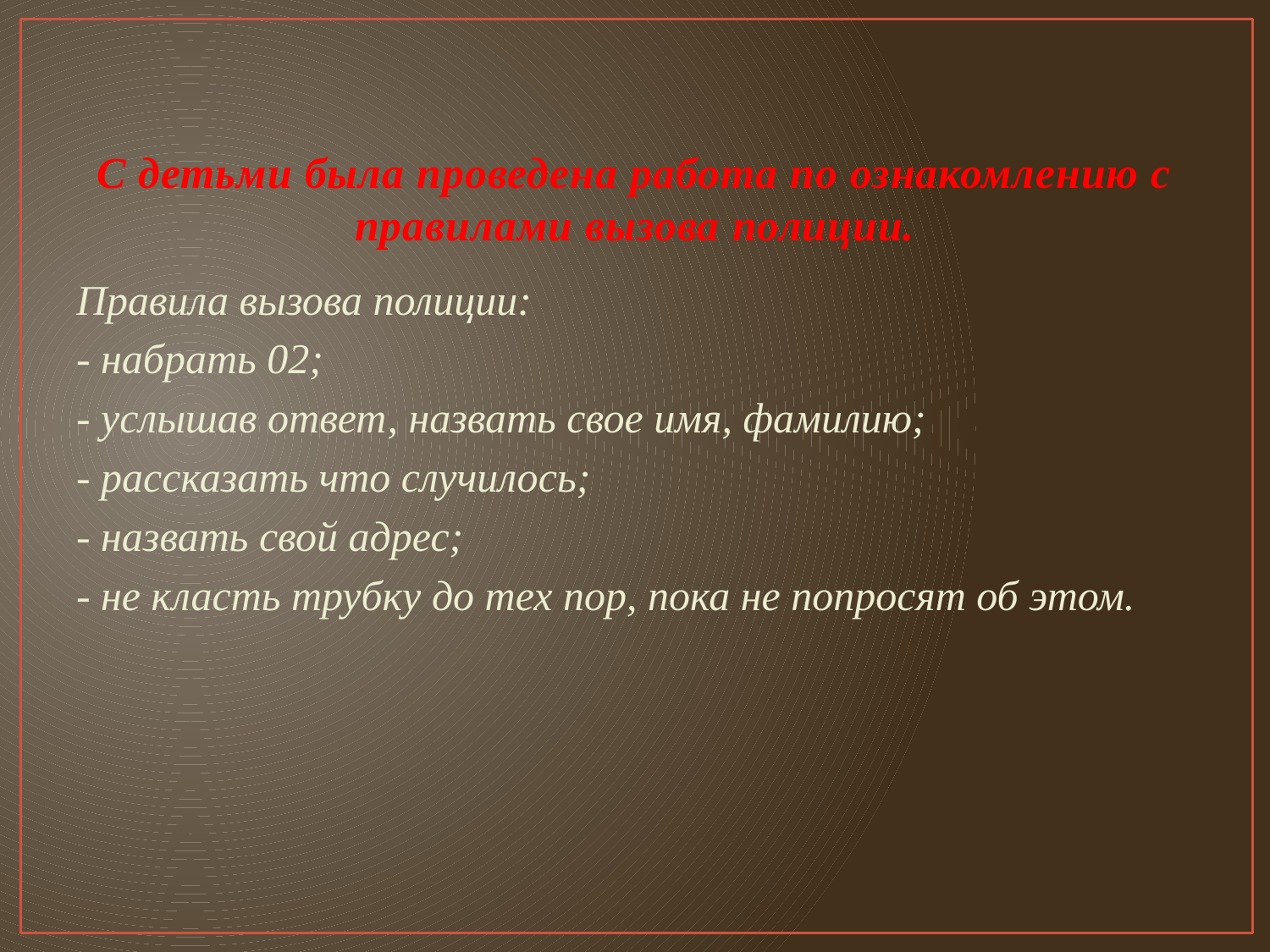

# С детьми была проведена работа по ознакомлению с правилами вызова полиции.
Правила вызова полиции:
- набрать 02;
- услышав ответ, назвать свое имя, фамилию;
- рассказать что случилось;
- назвать свой адрес;
- не класть трубку до тех пор, пока не попросят об этом.